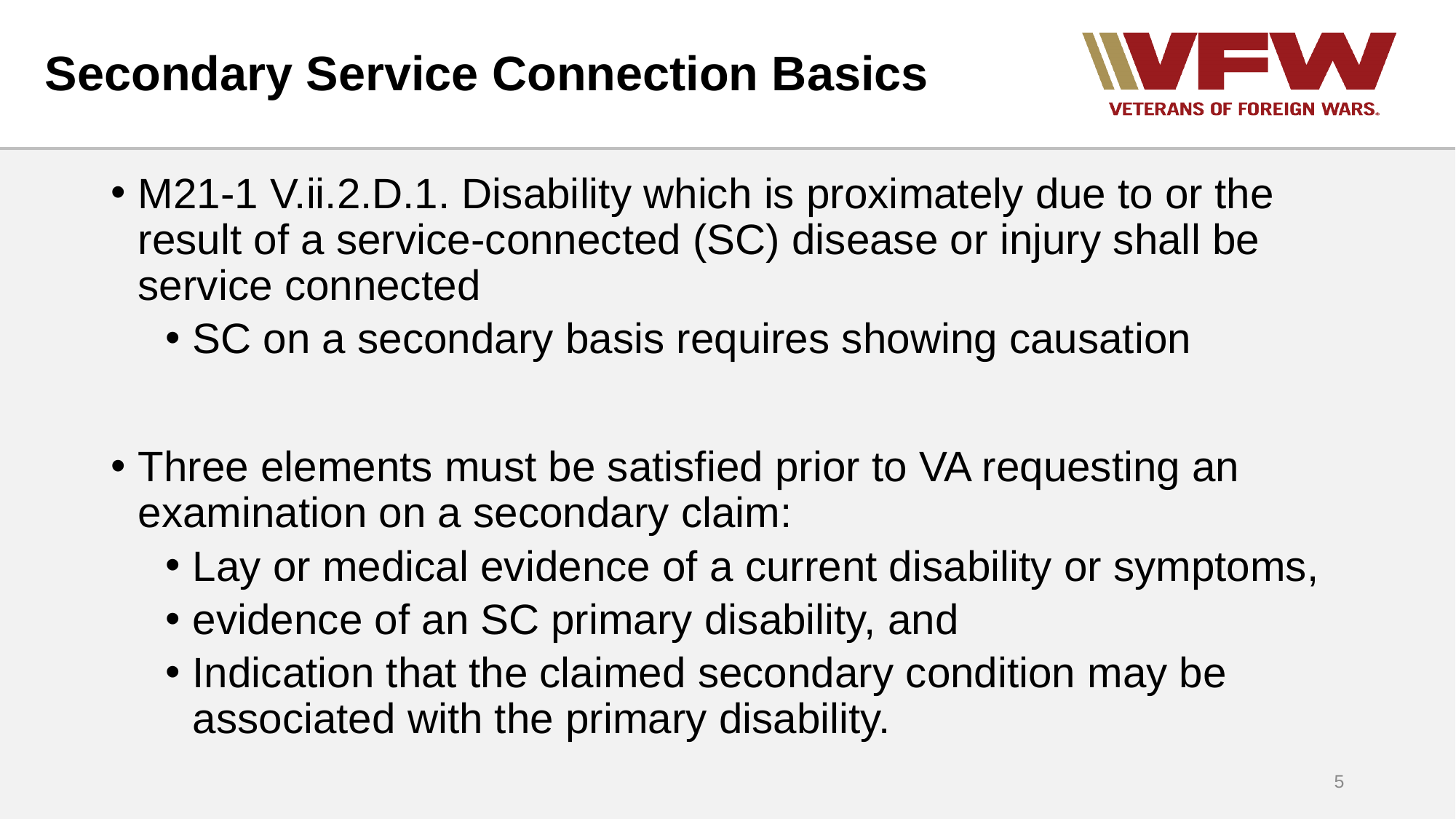

# Secondary Service Connection Basics
M21-1 V.ii.2.D.1. Disability which is proximately due to or the result of a service-connected (SC) disease or injury shall be service connected
SC on a secondary basis requires showing causation

Three elements must be satisfied prior to VA requesting an examination on a secondary claim:
Lay or medical evidence of a current disability or symptoms,
evidence of an SC primary disability, and
Indication that the claimed secondary condition may be associated with the primary disability.
5